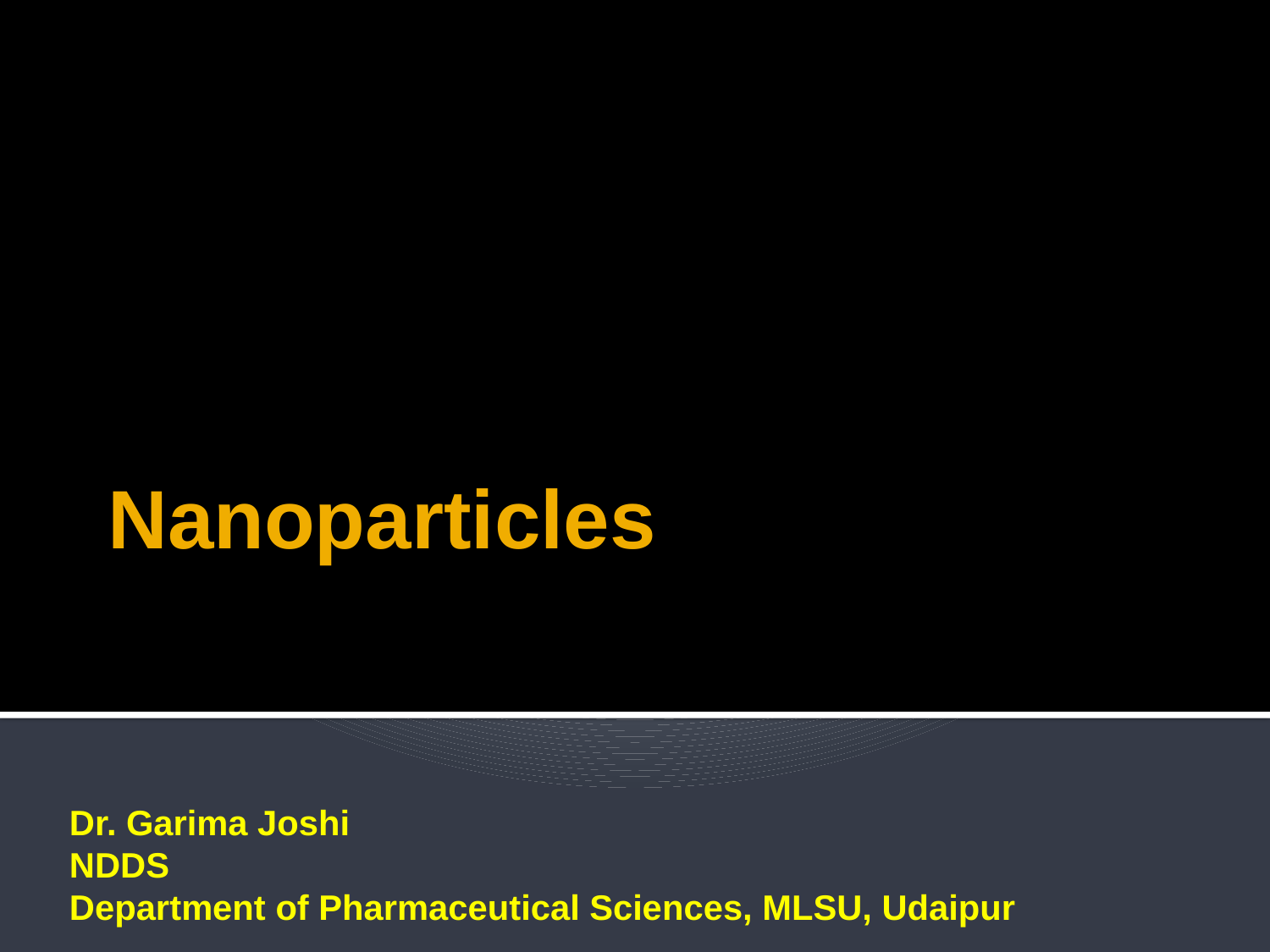

# Nanoparticles
Dr. Garima Joshi
NDDS
Department of Pharmaceutical Sciences, MLSU, Udaipur